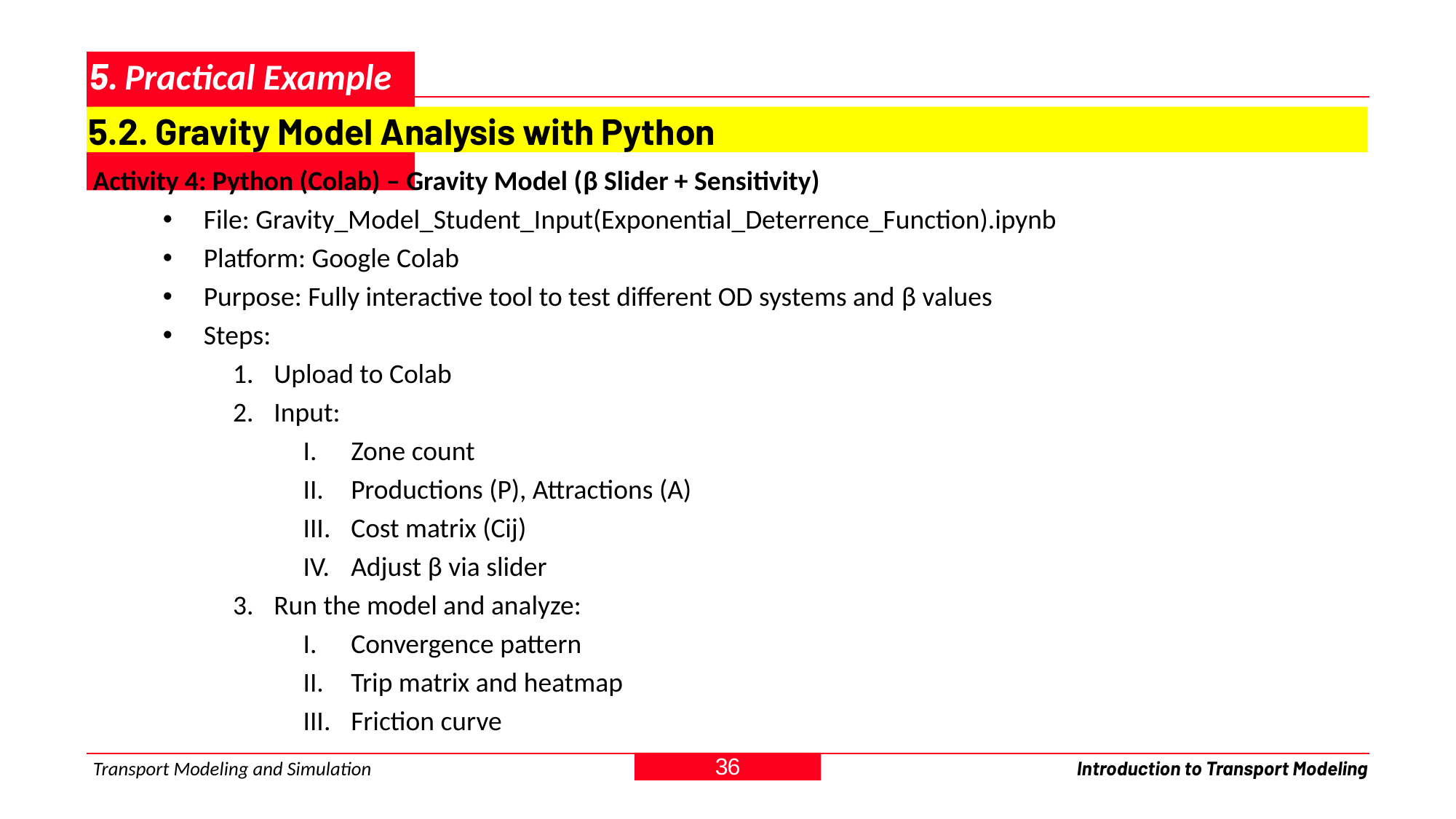

# 5. Practical Example
5.2. Gravity Model Analysis with Python
Activity 4: Python (Colab) – Gravity Model (β Slider + Sensitivity)
File: Gravity_Model_Student_Input(Exponential_Deterrence_Function).ipynb
Platform: Google Colab
Purpose: Fully interactive tool to test different OD systems and β values
Steps:
Upload to Colab
Input:
Zone count
Productions (P), Attractions (A)
Cost matrix (Cij)
Adjust β via slider
Run the model and analyze:
Convergence pattern
Trip matrix and heatmap
Friction curve

36
Transport Modeling and Simulation
Introduction to Transport Modeling